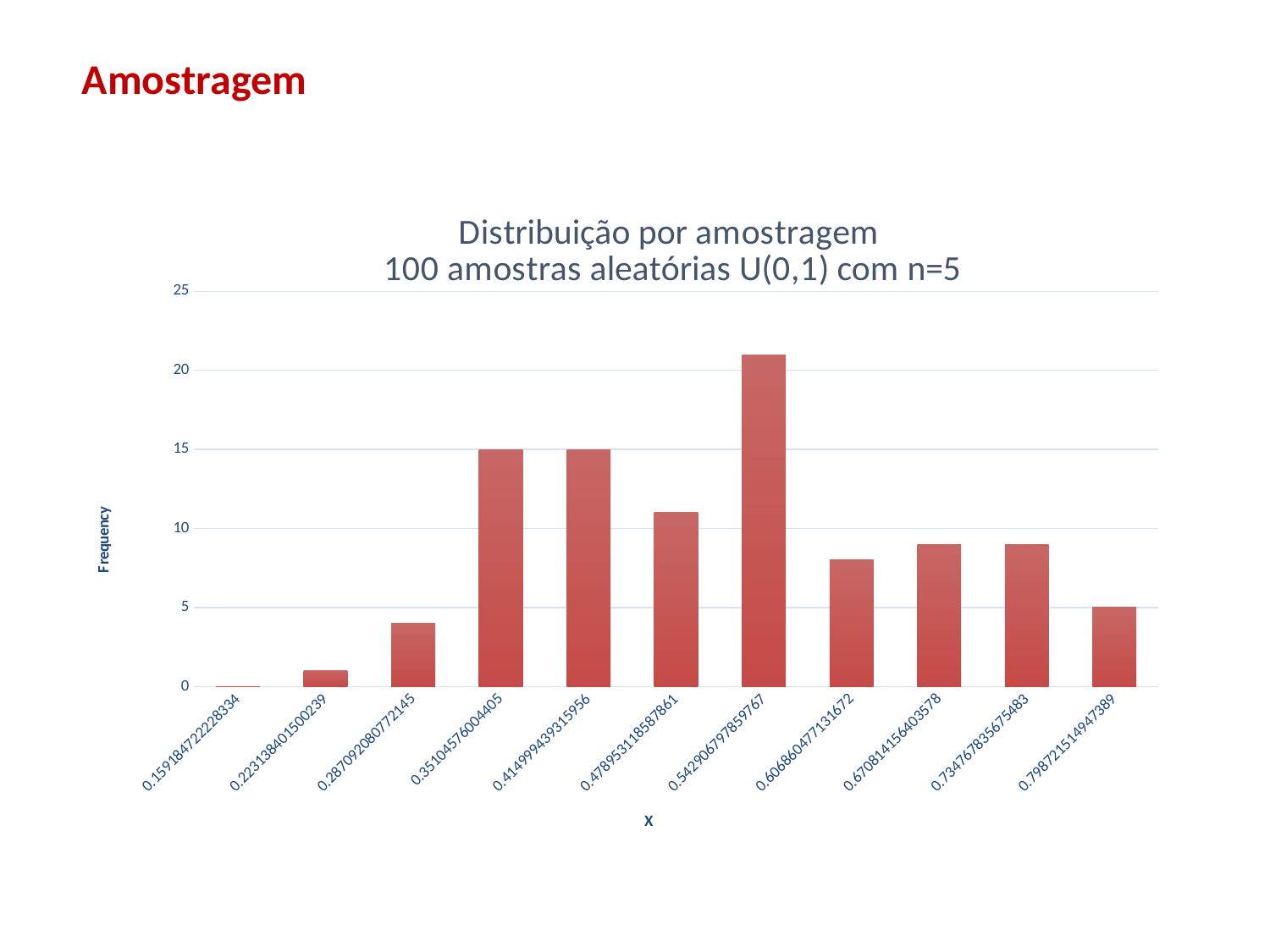

Amostragem

### Chart: Distribuição por amostragem
 100 amostras aleatórias U(0,1) com n=5

| Category |  |
|---|---|
| 0.15918472222833399 | 0.0 |
| 0.22313840150023947 | 1.0 |
| 0.28709208077214499 | 4.0 |
| 0.35104576004405047 | 15.0 |
| 0.41499943931595595 | 15.0 |
| 0.47895311858786144 | 11.0 |
| 0.54290679785976692 | 21.0 |
| 0.60686047713167235 | 8.0 |
| 0.67081415640357789 | 9.0 |
| 0.73476783567548343 | 9.0 |
| 0.79872151494738897 | 5.0 |